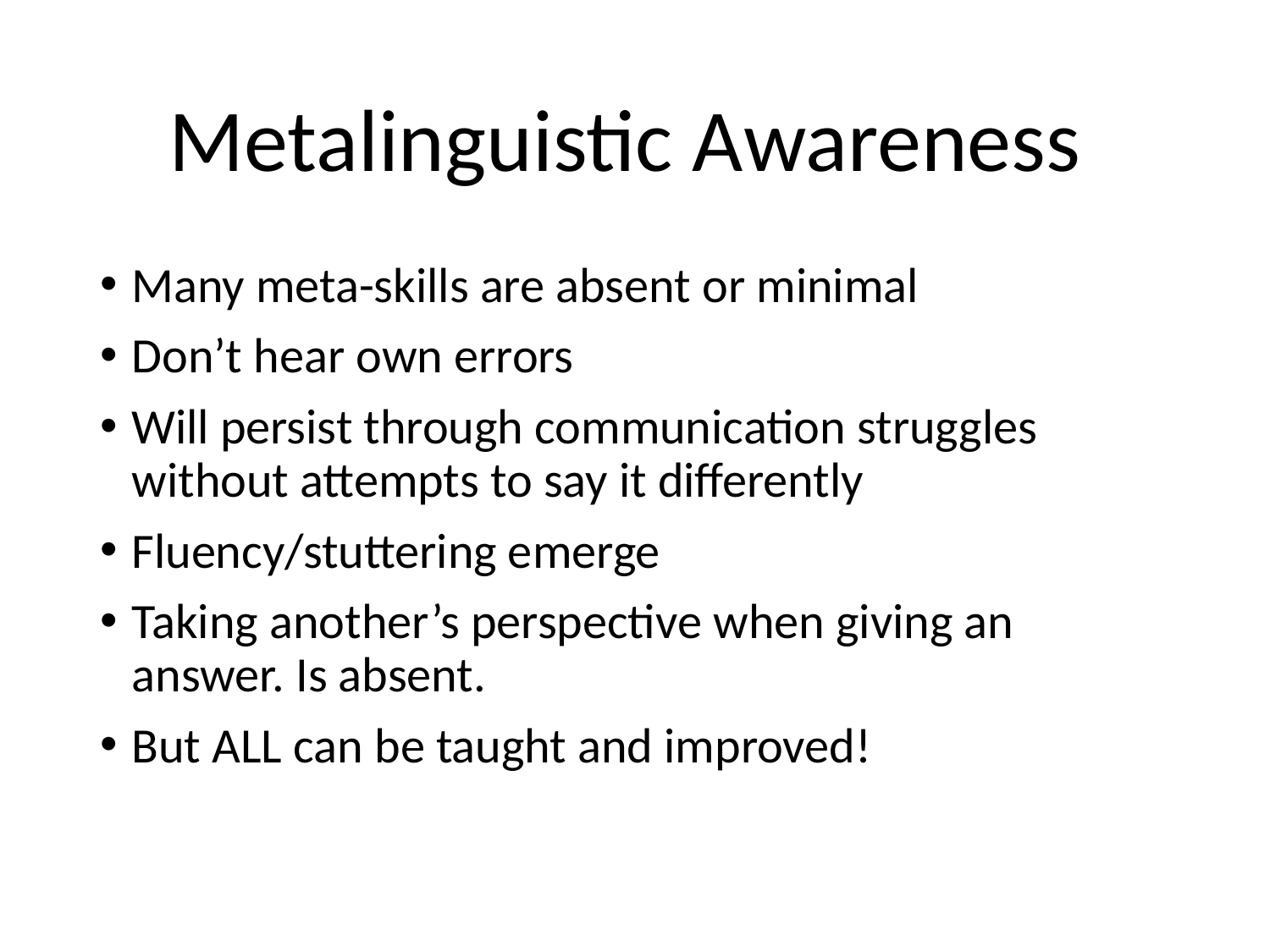

# Metalinguistic Awareness
Many meta-skills are absent or minimal
Don’t hear own errors
Will persist through communication struggles without attempts to say it differently
Fluency/stuttering emerge
Taking another’s perspective when giving an answer. Is absent.
But ALL can be taught and improved!